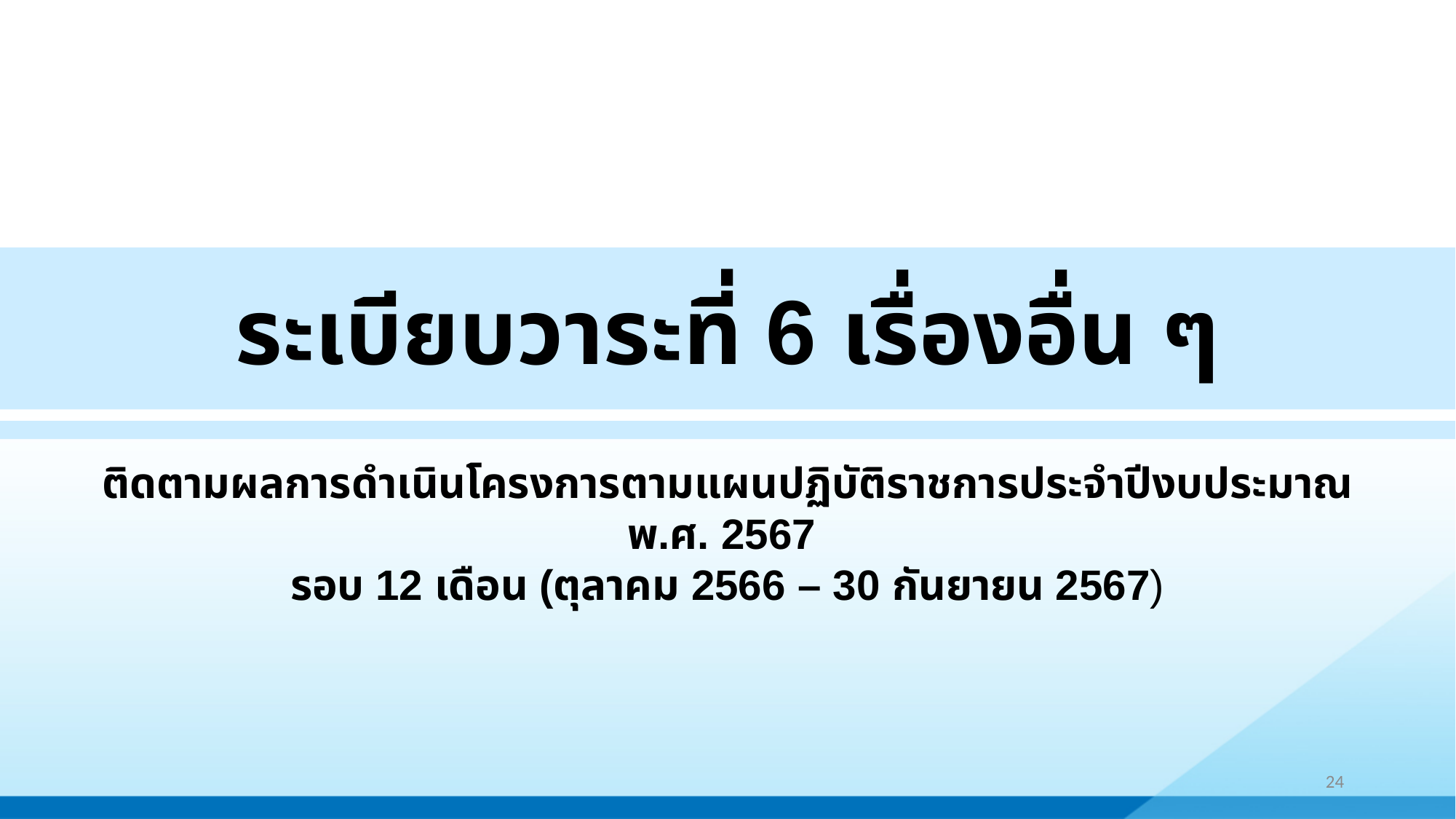

ระเบียบวาระที่ 6 เรื่องอื่น ๆ

ติดตามผลการดำเนินโครงการตามแผนปฏิบัติราชการประจำปีงบประมาณ พ.ศ. 2567
รอบ 12 เดือน (ตุลาคม 2566 – 30 กันยายน 2567)
24